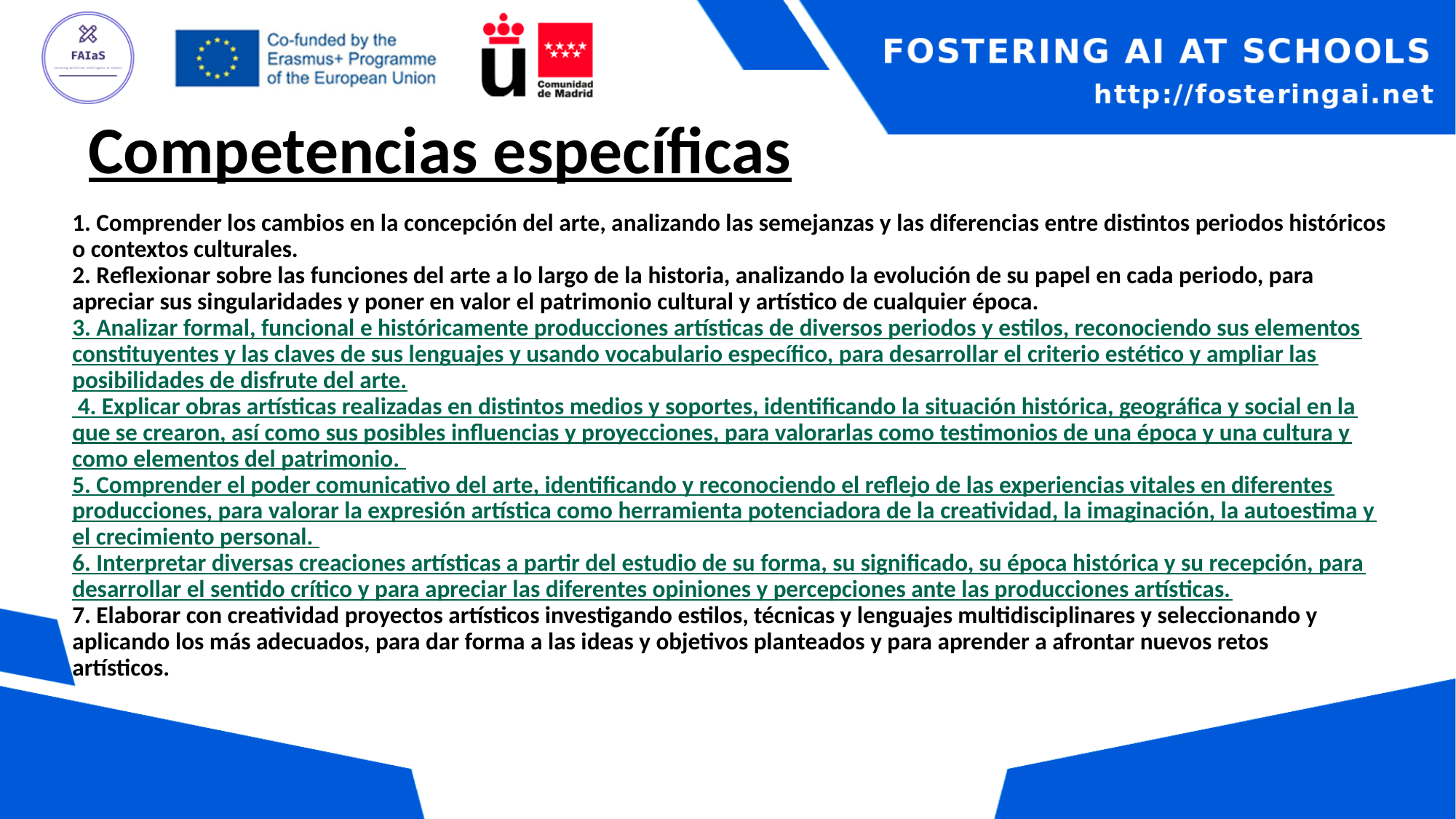

# Competencias específicas
1. Comprender los cambios en la concepción del arte, analizando las semejanzas y las diferencias entre distintos periodos históricos o contextos culturales.
2. Reflexionar sobre las funciones del arte a lo largo de la historia, analizando la evolución de su papel en cada periodo, para apreciar sus singularidades y poner en valor el patrimonio cultural y artístico de cualquier época.
3. Analizar formal, funcional e históricamente producciones artísticas de diversos periodos y estilos, reconociendo sus elementos constituyentes y las claves de sus lenguajes y usando vocabulario específico, para desarrollar el criterio estético y ampliar las posibilidades de disfrute del arte.
 4. Explicar obras artísticas realizadas en distintos medios y soportes, identificando la situación histórica, geográfica y social en la que se crearon, así como sus posibles influencias y proyecciones, para valorarlas como testimonios de una época y una cultura y como elementos del patrimonio.
5. Comprender el poder comunicativo del arte, identificando y reconociendo el reflejo de las experiencias vitales en diferentes producciones, para valorar la expresión artística como herramienta potenciadora de la creatividad, la imaginación, la autoestima y el crecimiento personal.
6. Interpretar diversas creaciones artísticas a partir del estudio de su forma, su significado, su época histórica y su recepción, para desarrollar el sentido crítico y para apreciar las diferentes opiniones y percepciones ante las producciones artísticas.
7. Elaborar con creatividad proyectos artísticos investigando estilos, técnicas y lenguajes multidisciplinares y seleccionando y aplicando los más adecuados, para dar forma a las ideas y objetivos planteados y para aprender a afrontar nuevos retos
artísticos.